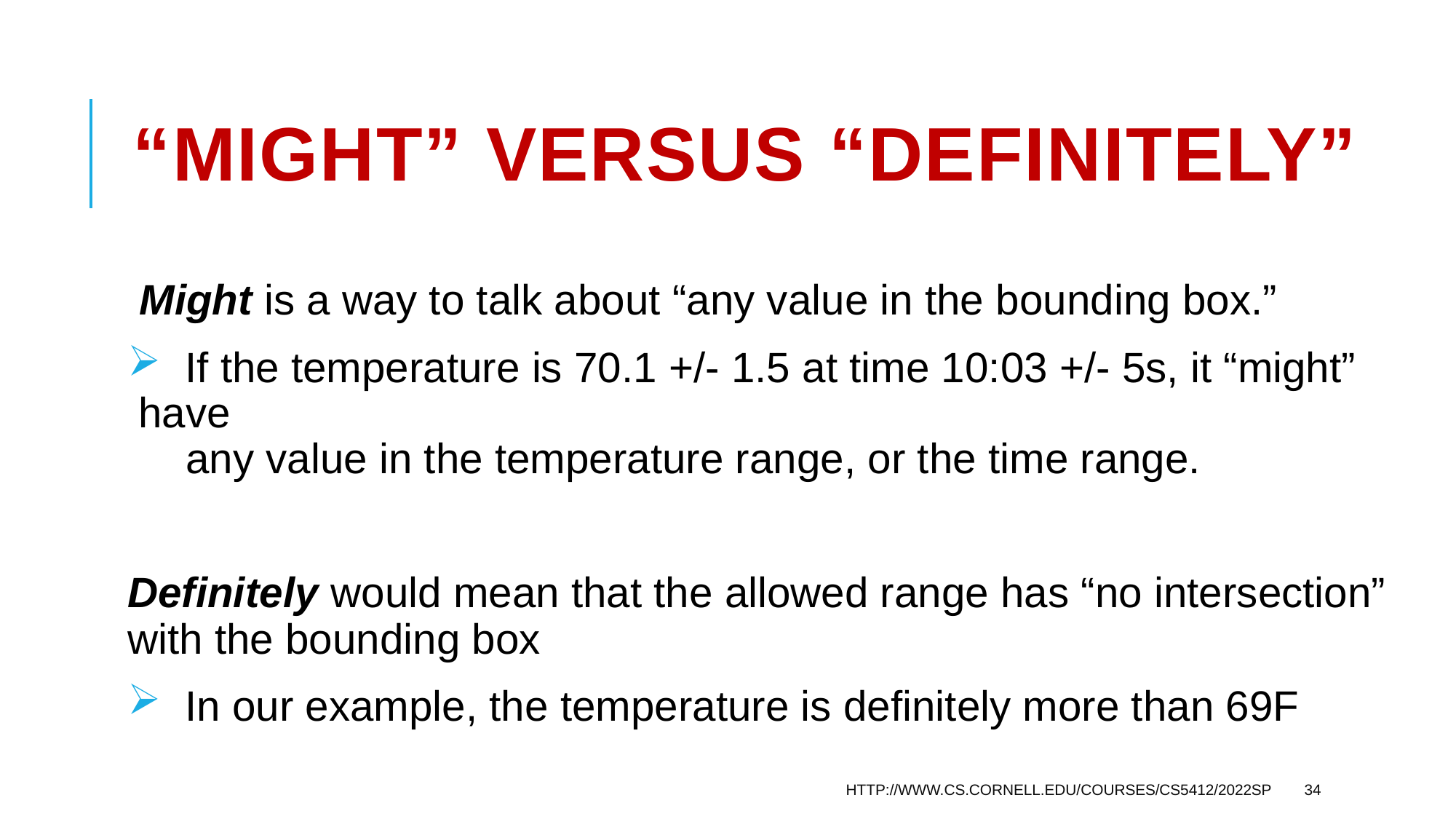

# “Might” versus “Definitely”
Might is a way to talk about “any value in the bounding box.”
  If the temperature is 70.1 +/- 1.5 at time 10:03 +/- 5s, it “might” have
    any value in the temperature range, or the time range.

Definitely would mean that the allowed range has “no intersection” with the bounding box
  In our example, the temperature is definitely more than 69F
http://www.cs.cornell.edu/courses/cs5412/2022sp
34